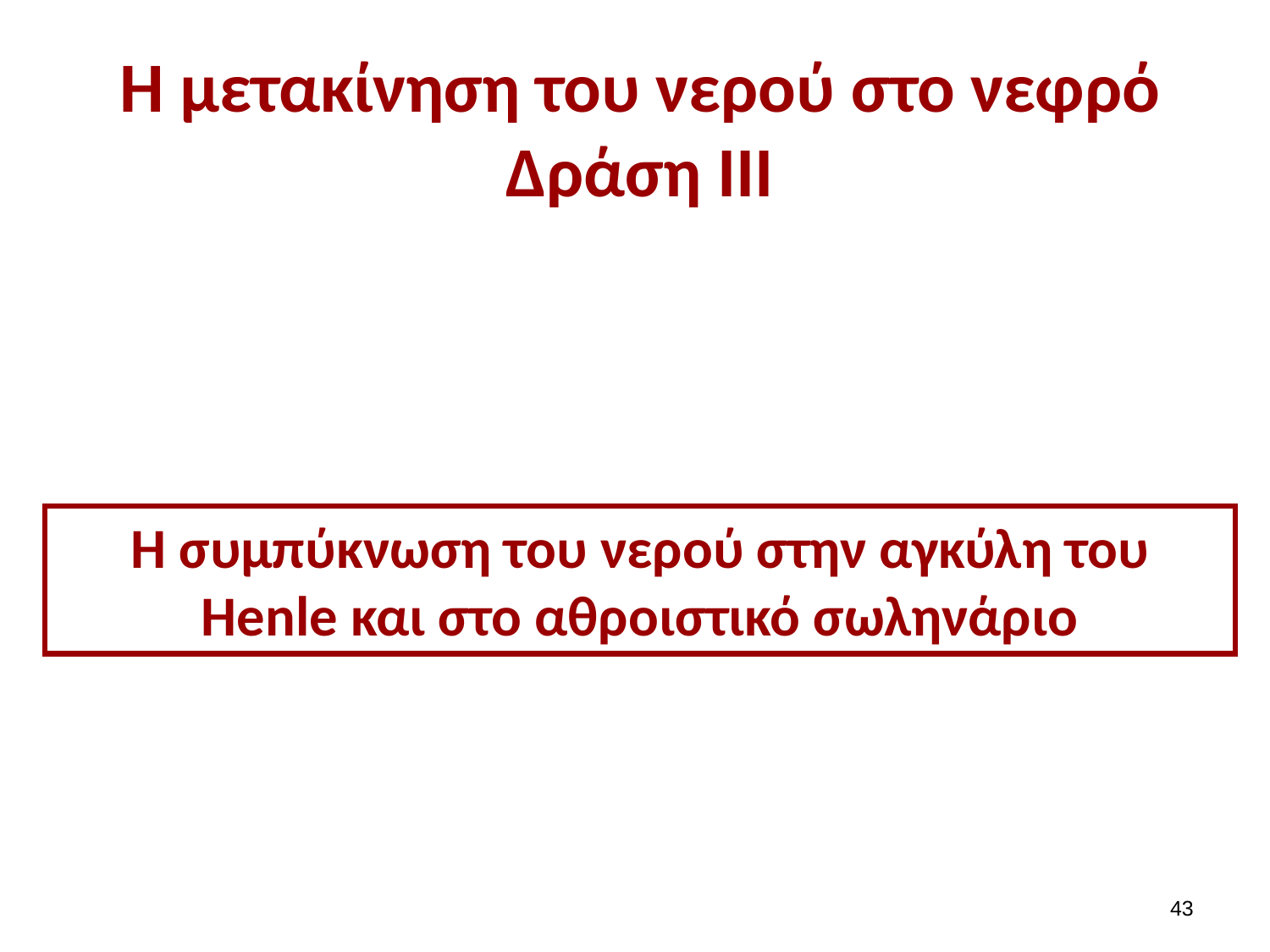

# Η μετακίνηση του νερού στο νεφρό Δράση ΙΙΙ
Η συμπύκνωση του νερού στην αγκύλη του Henle και στο αθροιστικό σωληνάριο
43